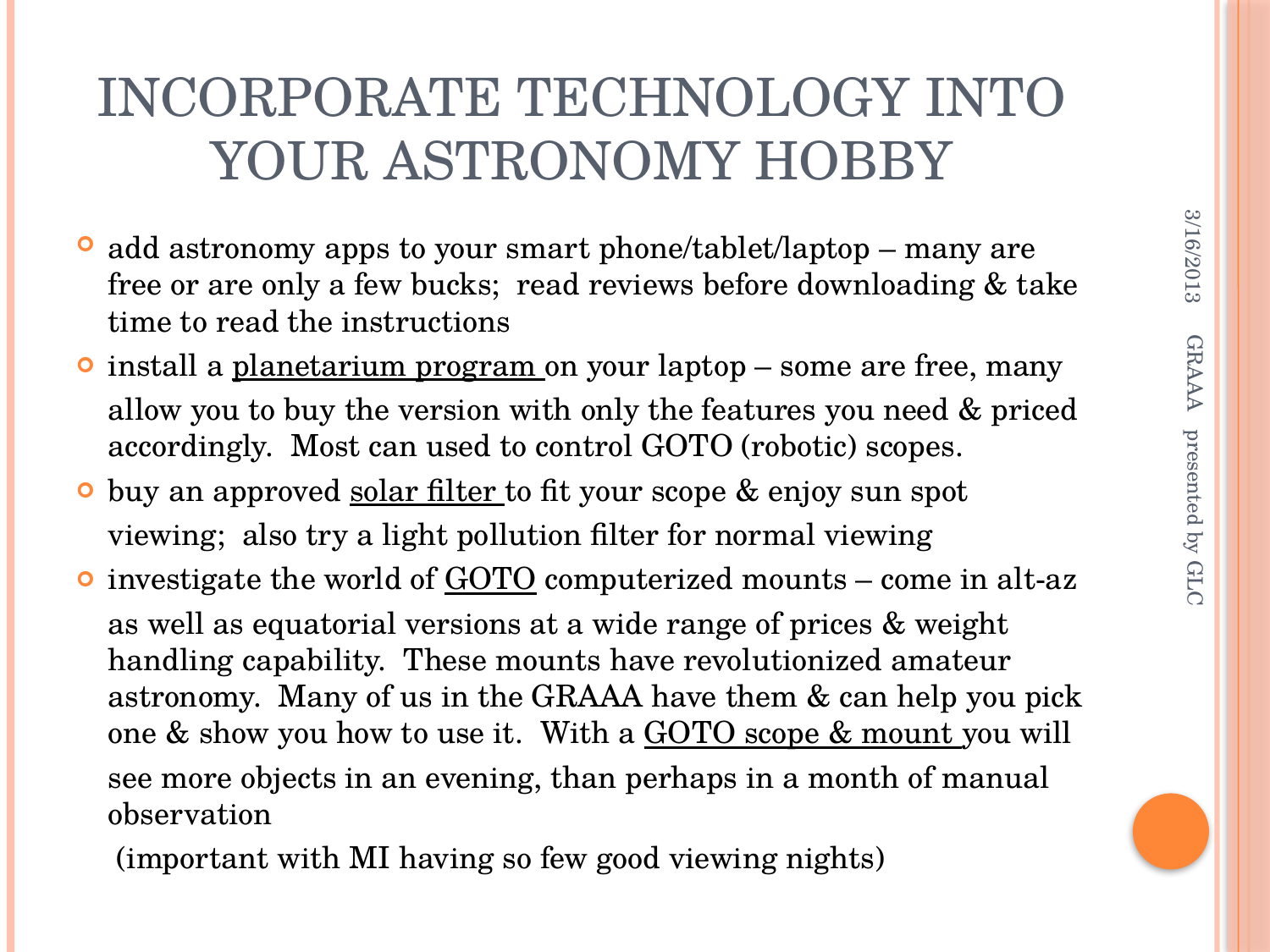

# Incorporate Technology into Your Astronomy Hobby
3/16/2013
add astronomy apps to your smart phone/tablet/laptop – many are free or are only a few bucks;  read reviews before downloading & take time to read the instructions
install a planetarium program on your laptop – some are free, many allow you to buy the version with only the features you need & priced accordingly.  Most can used to control GOTO (robotic) scopes.
buy an approved solar filter to fit your scope & enjoy sun spot viewing;  also try a light pollution filter for normal viewing
investigate the world of GOTO computerized mounts – come in alt-az as well as equatorial versions at a wide range of prices & weight handling capability.  These mounts have revolutionized amateur astronomy.  Many of us in the GRAAA have them & can help you pick one & show you how to use it.  With a GOTO scope & mount you will see more objects in an evening, than perhaps in a month of manual observation
	 (important with MI having so few good viewing nights)
GRAAA   presented by GLC